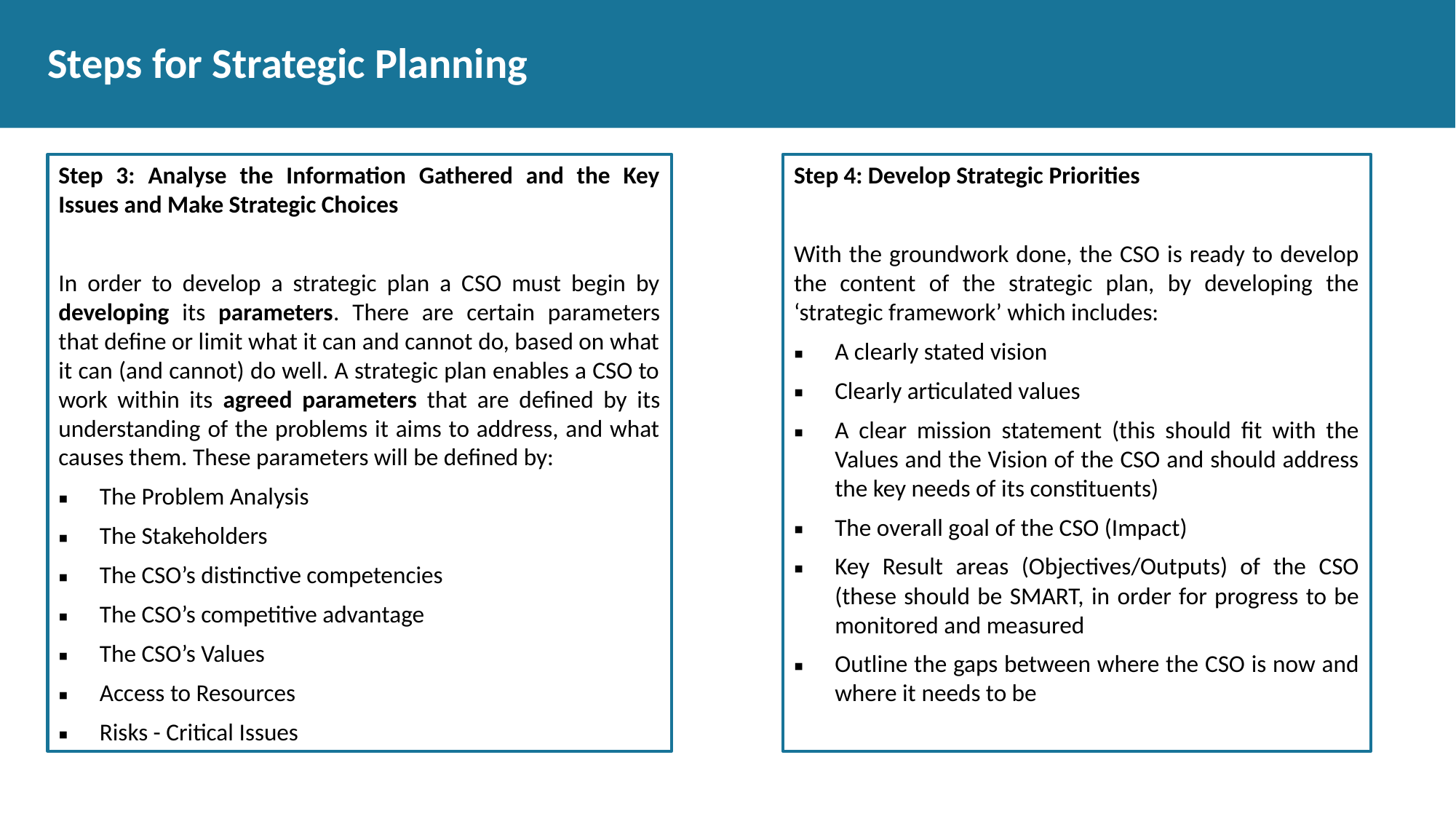

# Steps for Strategic Planning
Step 3: Analyse the Information Gathered and the Key Issues and Make Strategic Choices

In order to develop a strategic plan a CSO must begin by developing its parameters. There are certain parameters that define or limit what it can and cannot do, based on what it can (and cannot) do well. A strategic plan enables a CSO to work within its agreed parameters that are defined by its understanding of the problems it aims to address, and what causes them. These parameters will be defined by:
The Problem Analysis
The Stakeholders
The CSO’s distinctive competencies
The CSO’s competitive advantage
The CSO’s Values
Access to Resources
Risks - Critical Issues
Step 4: Develop Strategic Priorities

With the groundwork done, the CSO is ready to develop the content of the strategic plan, by developing the ‘strategic framework’ which includes:
A clearly stated vision
Clearly articulated values
A clear mission statement (this should fit with the Values and the Vision of the CSO and should address the key needs of its constituents)
The overall goal of the CSO (Impact)
Key Result areas (Objectives/Outputs) of the CSO (these should be SMART, in order for progress to be monitored and measured
Outline the gaps between where the CSO is now and where it needs to be